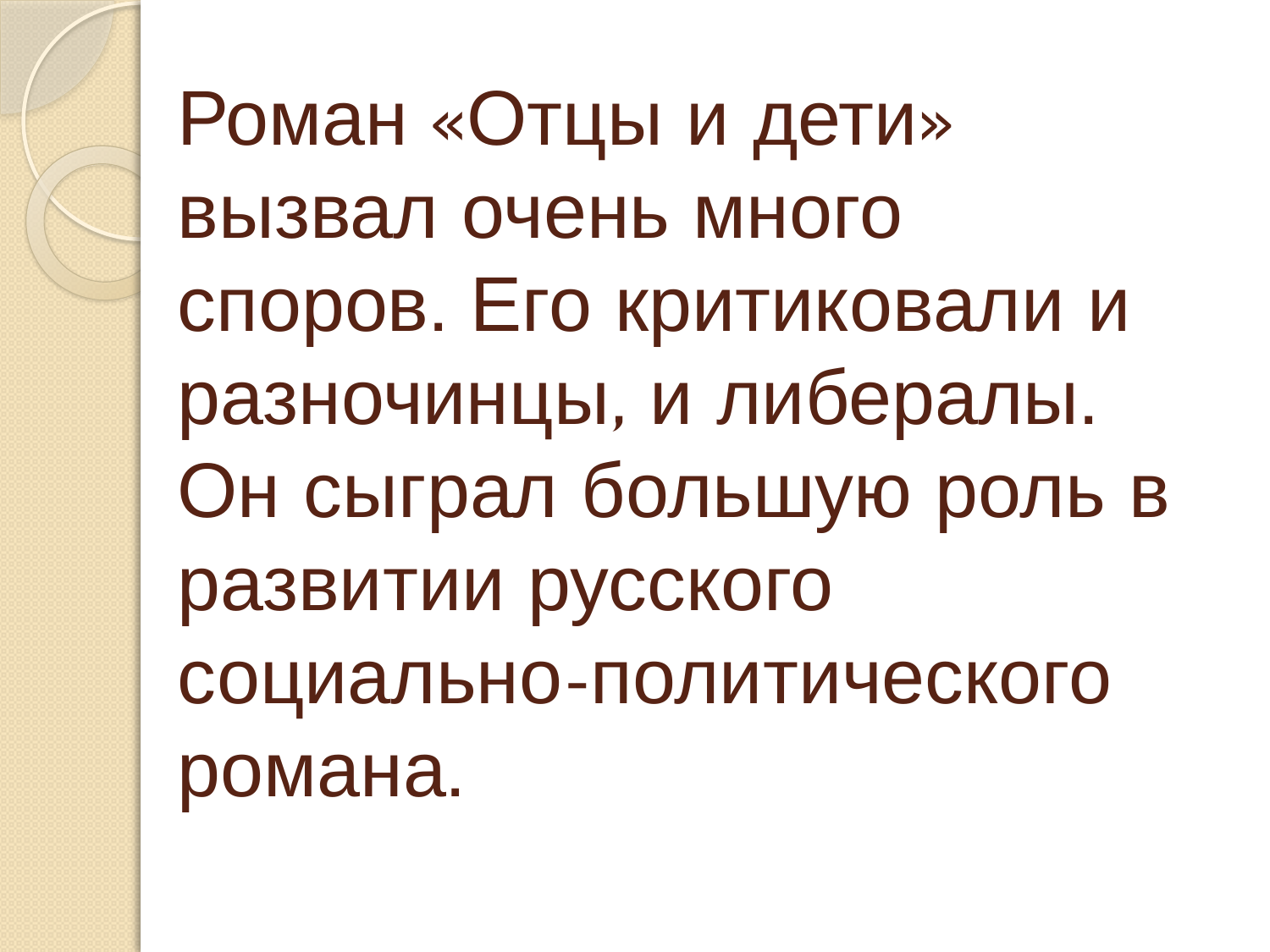

# Роман «Отцы и дети» вызвал очень много споров. Его критиковали и разночинцы, и либералы. Он сыграл большую роль в развитии русского социально-политического романа.